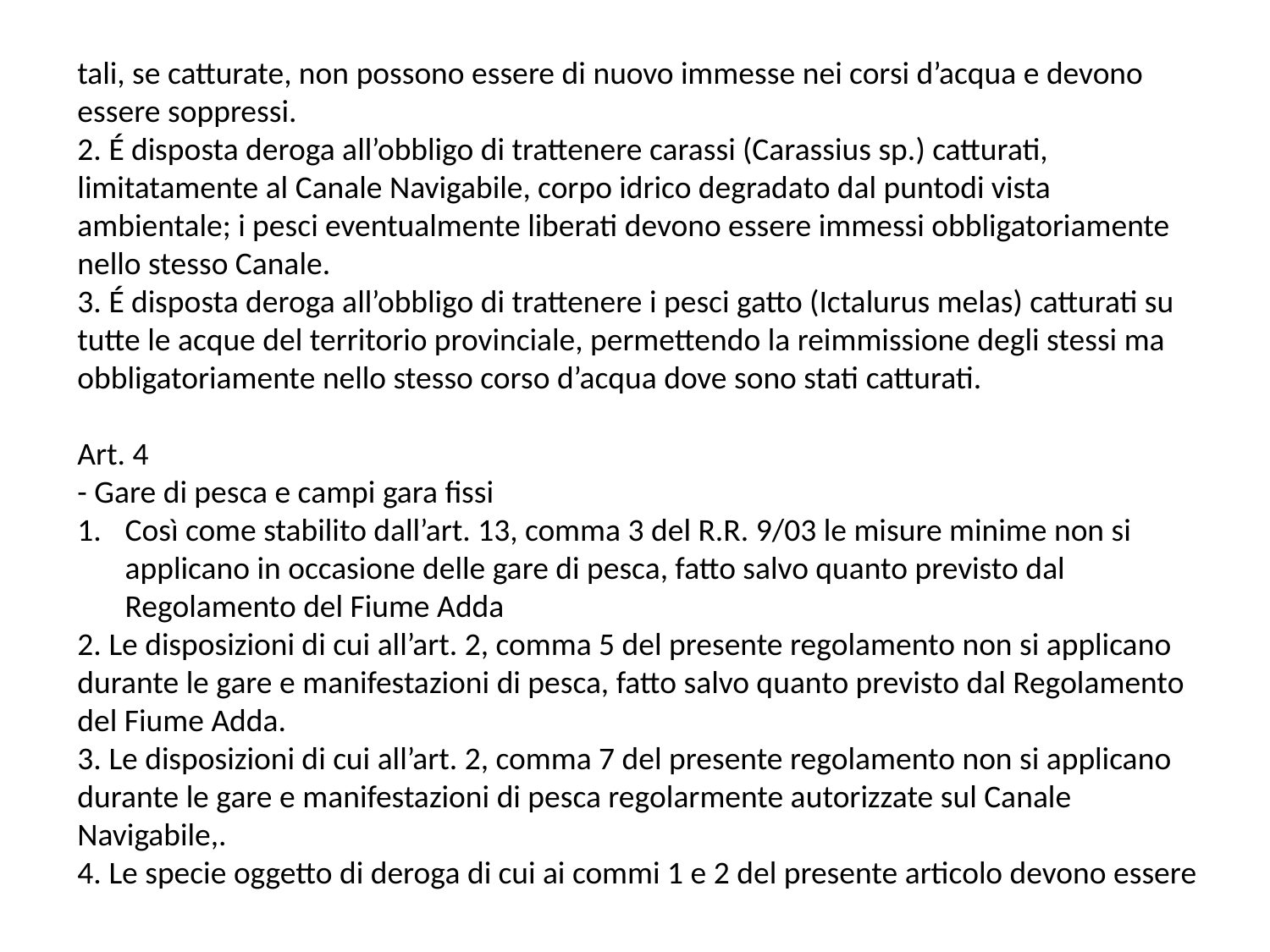

tali, se catturate, non possono essere di nuovo immesse nei corsi d’acqua e devono essere soppressi.
2. É disposta deroga all’obbligo di trattenere carassi (Carassius sp.) catturati, limitatamente al Canale Navigabile, corpo idrico degradato dal puntodi vista ambientale; i pesci eventualmente liberati devono essere immessi obbligatoriamente nello stesso Canale.
3. É disposta deroga all’obbligo di trattenere i pesci gatto (Ictalurus melas) catturati su tutte le acque del territorio provinciale, permettendo la reimmissione degli stessi ma
obbligatoriamente nello stesso corso d’acqua dove sono stati catturati.

Art. 4
- Gare di pesca e campi gara fissi
Così come stabilito dall’art. 13, comma 3 del R.R. 9/03 le misure minime non si applicano in occasione delle gare di pesca, fatto salvo quanto previsto dal Regolamento del Fiume Adda
2. Le disposizioni di cui all’art. 2, comma 5 del presente regolamento non si applicano durante le gare e manifestazioni di pesca, fatto salvo quanto previsto dal Regolamento del Fiume Adda.
3. Le disposizioni di cui all’art. 2, comma 7 del presente regolamento non si applicano durante le gare e manifestazioni di pesca regolarmente autorizzate sul Canale Navigabile,.
4. Le specie oggetto di deroga di cui ai commi 1 e 2 del presente articolo devono essere